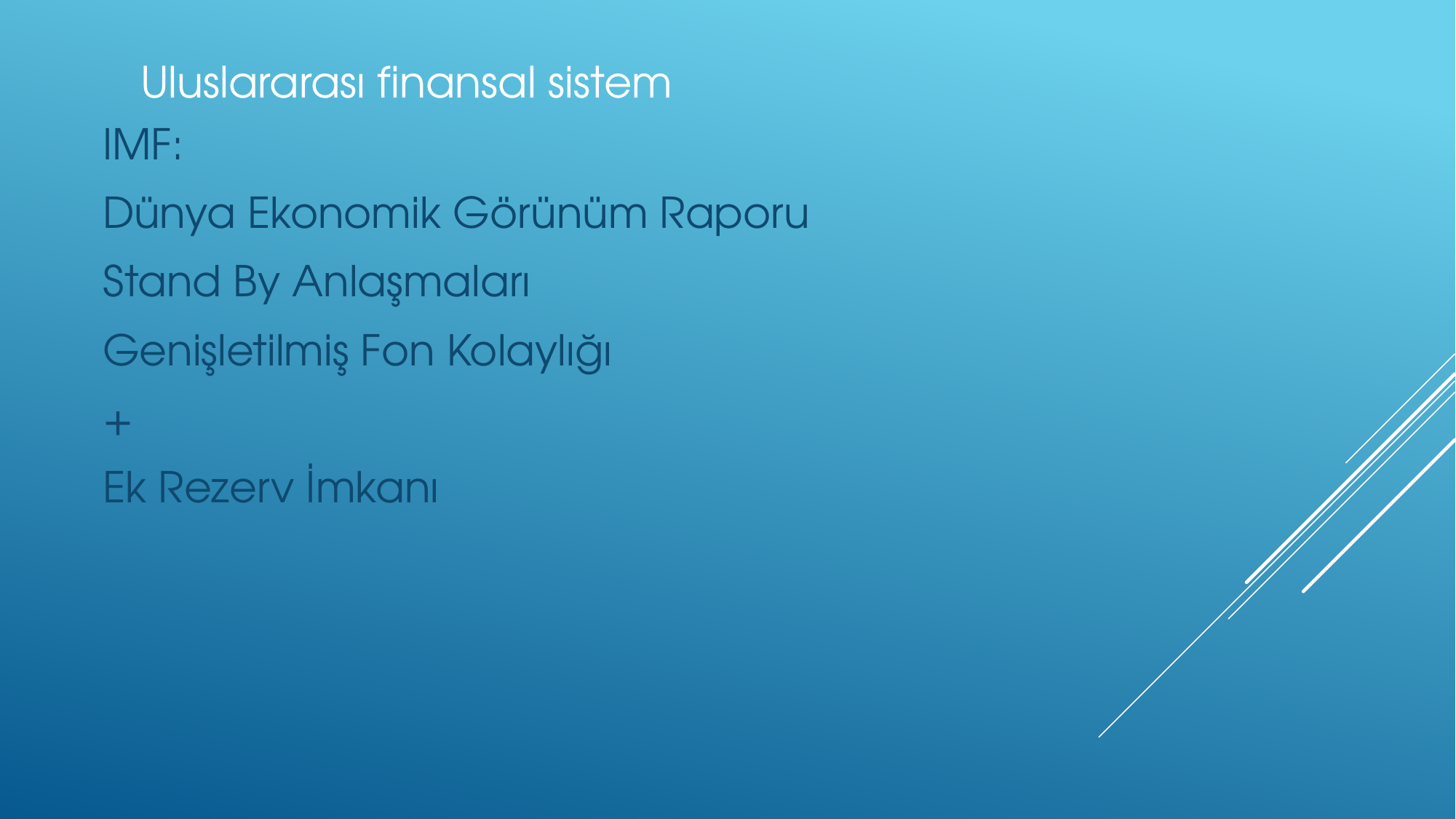

# Uluslararası finansal sistem
IMF:
Dünya Ekonomik Görünüm Raporu
Stand By Anlaşmaları
Genişletilmiş Fon Kolaylığı
+
Ek Rezerv İmkanı